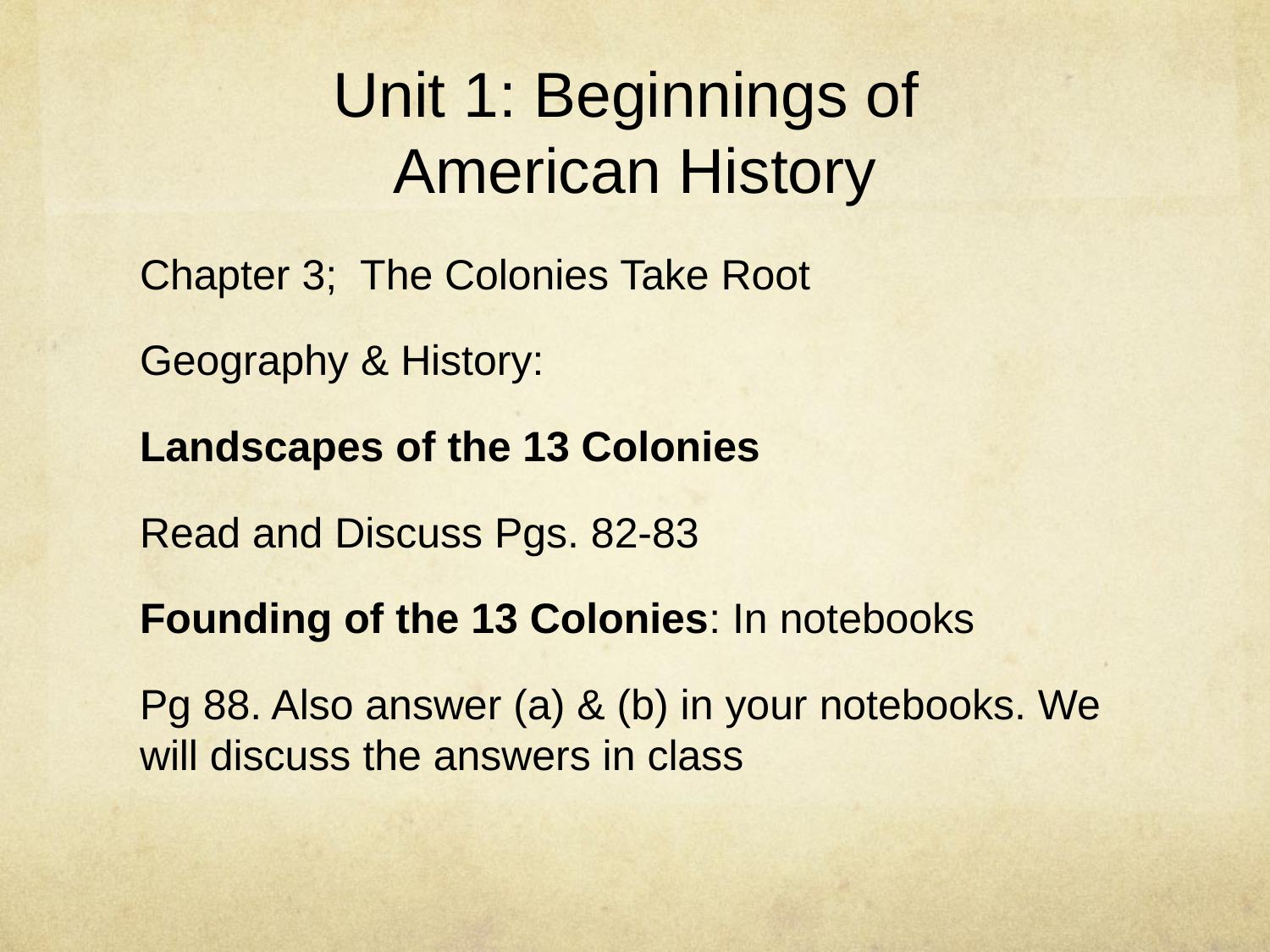

# Unit 1: Beginnings of American History
Chapter 3;  The Colonies Take Root
Geography & History:
Landscapes of the 13 Colonies
Read and Discuss Pgs. 82-83
Founding of the 13 Colonies: In notebooks
Pg 88. Also answer (a) & (b) in your notebooks. We will discuss the answers in class